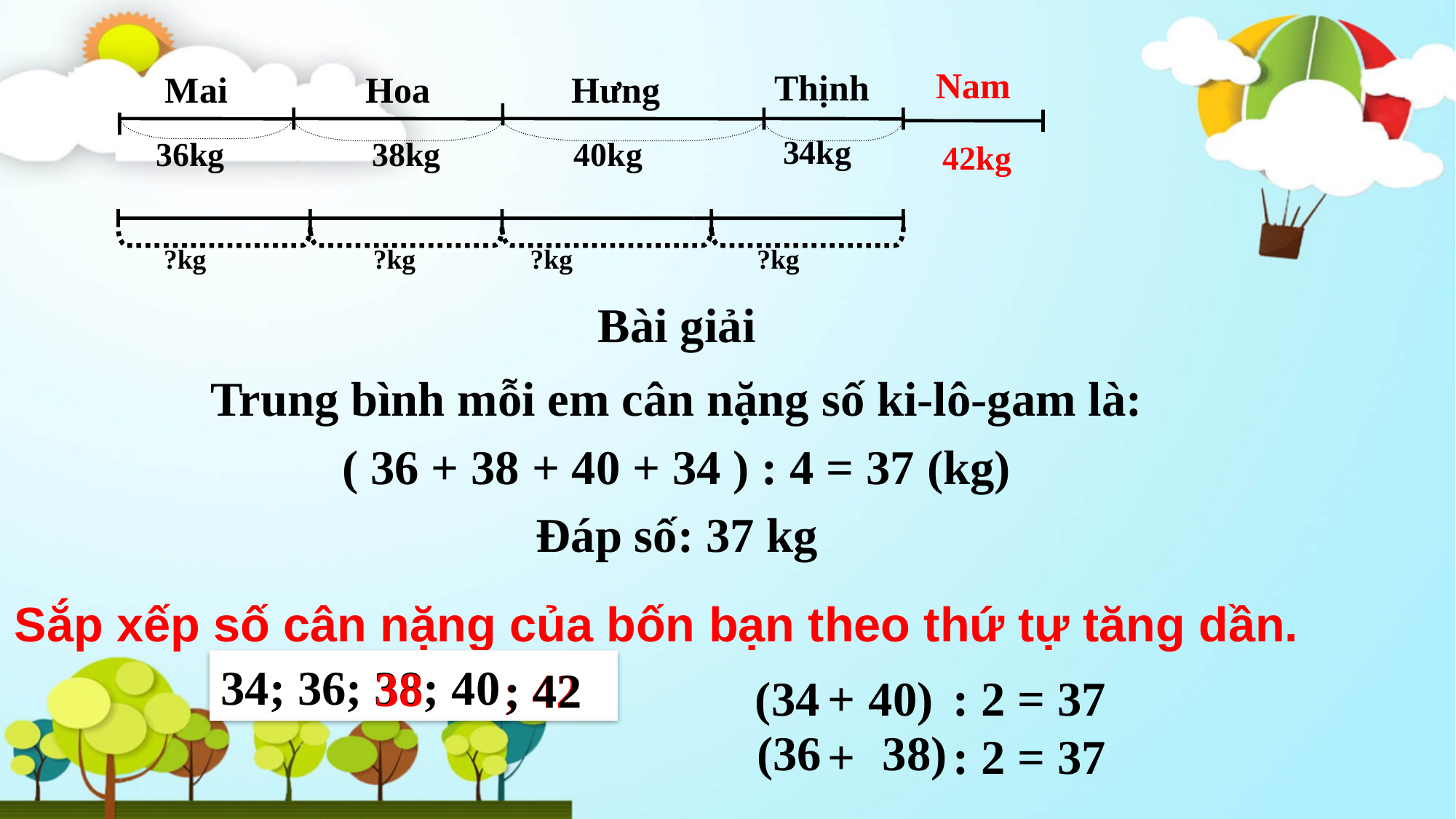

Nam

Thịnh
Mai
Hoa
Hư­ng

34kg
36kg
38kg
40kg

42kg

?kg
?kg
?kg
?kg
Bài giải
Trung bình mỗi em cân nặng số ki-lô-gam là:
( 36 + 38 + 40 + 34 ) : 4 = 37 (kg)
Đáp số: 37 kg
Sắp xếp số cân nặng của bốn bạn theo thứ tự tăng dần.
34; 36; 38; 40
38
; 42
; 42
(34    40)
+        : 2 = 37
+        : 2 = 37
(36     38)